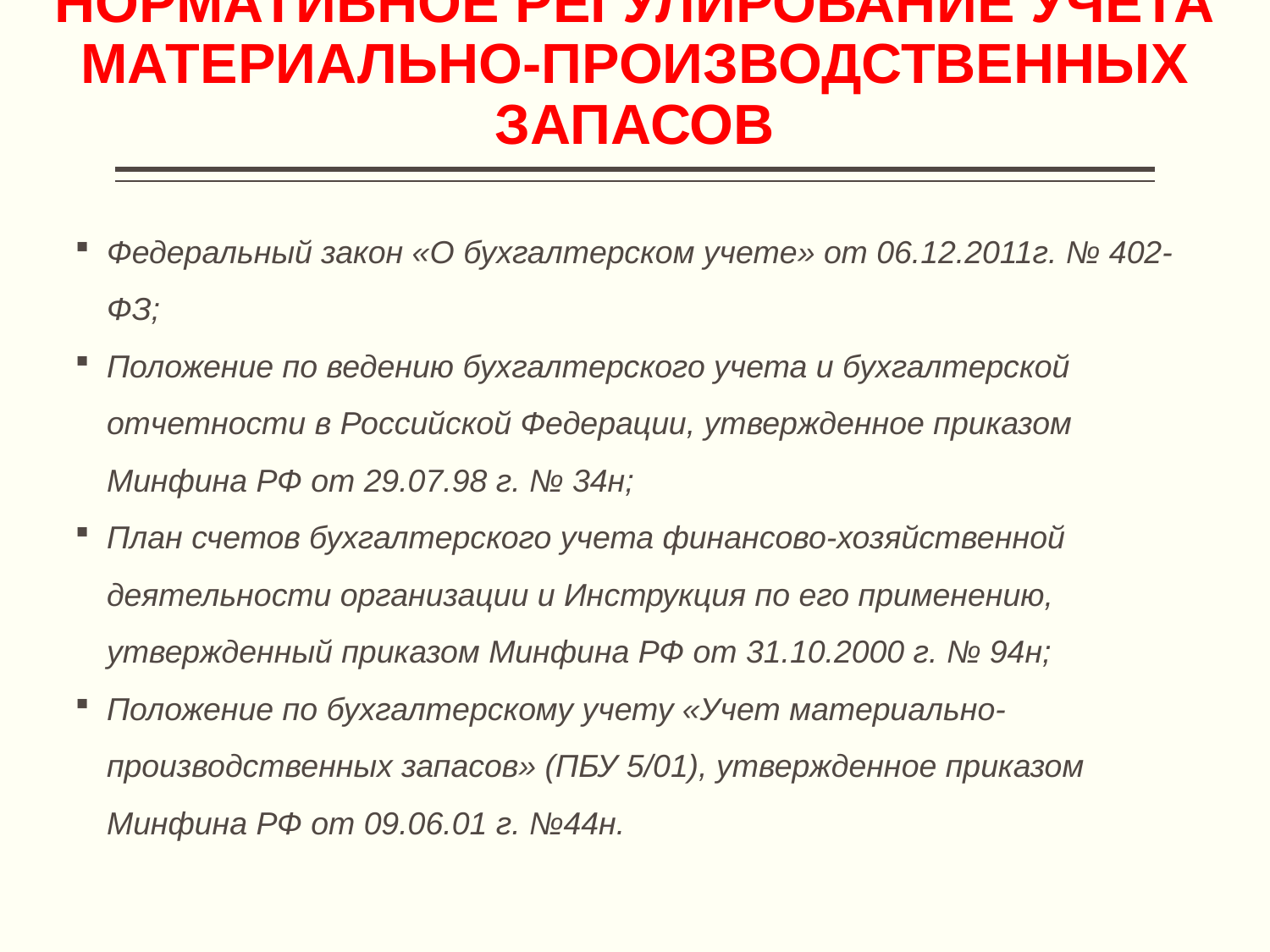

# Нормативное регулирование учета материально-производственных запасов
Федеральный закон «О бухгалтерском учете» от 06.12.2011г. № 402-ФЗ;
Положение по ведению бухгалтерского учета и бухгалтерской отчетности в Российской Федерации, утвержденное приказом Минфина РФ от 29.07.98 г. № 34н;
План счетов бухгалтерского учета финансово-хозяйственной деятельности организации и Инструкция по его применению, утвержденный приказом Минфина РФ от 31.10.2000 г. № 94н;
Положение по бухгалтерскому учету «Учет материально-производственных запасов» (ПБУ 5/01), утвержденное приказом Минфина РФ от 09.06.01 г. №44н.